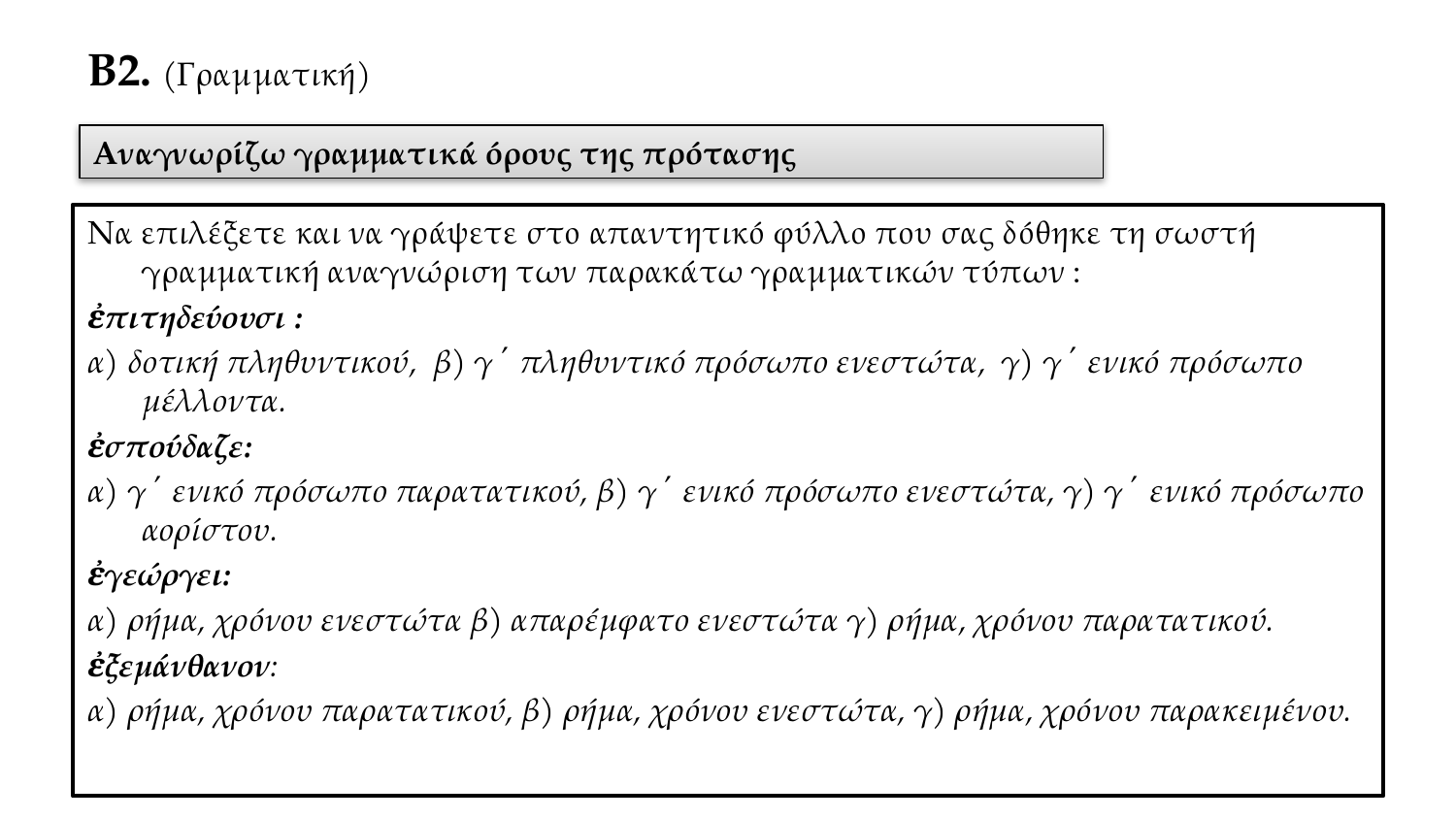

# Β2. (Γραμματική)
Αναγνωρίζω γραμματικά όρους της πρότασης
Να επιλέξετε και να γράψετε στο απαντητικό φύλλο που σας δόθηκε τη σωστή γραμματική αναγνώριση των παρακάτω γραμματικών τύπων :
ἐπιτηδεύουσι :
α) δοτική πληθυντικού,  β) γ΄ πληθυντικό πρόσωπο ενεστώτα,  γ) γ΄ ενικό πρόσωπο μέλλοντα.
ἐσπούδαζε:
α) γ΄ ενικό πρόσωπο παρατατικού, β) γ΄ ενικό πρόσωπο ενεστώτα, γ) γ΄ ενικό πρόσωπο αορίστου.
ἐγεώργει:
α) ρήμα, χρόνου ενεστώτα β) απαρέμφατο ενεστώτα γ) ρήμα, χρόνου παρατατικού.
ἐξεμάνθανον:
α) ρήμα, χρόνου παρατατικού, β) ρήμα, χρόνου ενεστώτα, γ) ρήμα, χρόνου παρακειμένου.